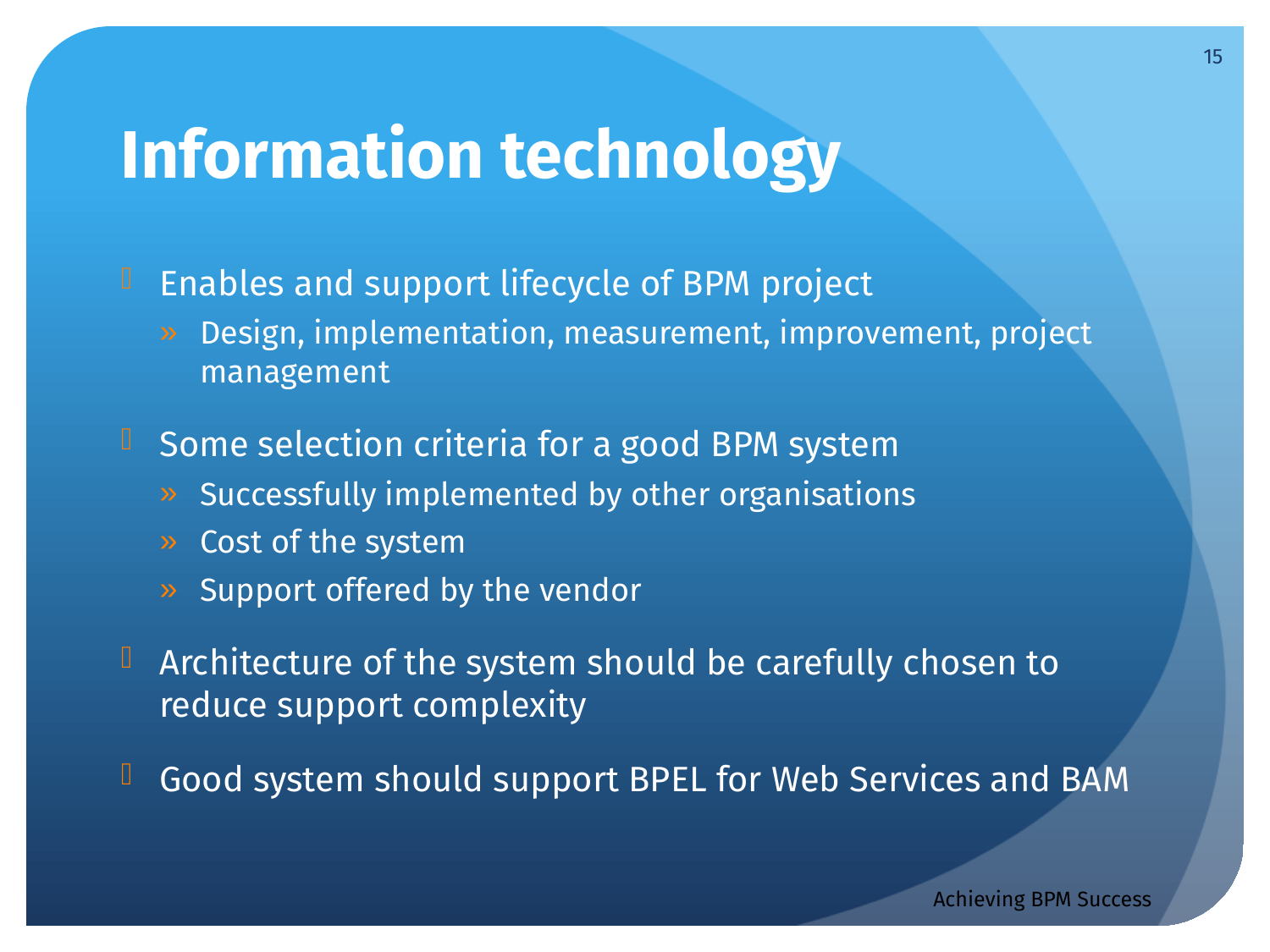

15
# Information technology
Enables and support lifecycle of BPM project
Design, implementation, measurement, improvement, project management
Some selection criteria for a good BPM system
Successfully implemented by other organisations
Cost of the system
Support offered by the vendor
Architecture of the system should be carefully chosen to reduce support complexity
Good system should support BPEL for Web Services and BAM
Achieving BPM Success